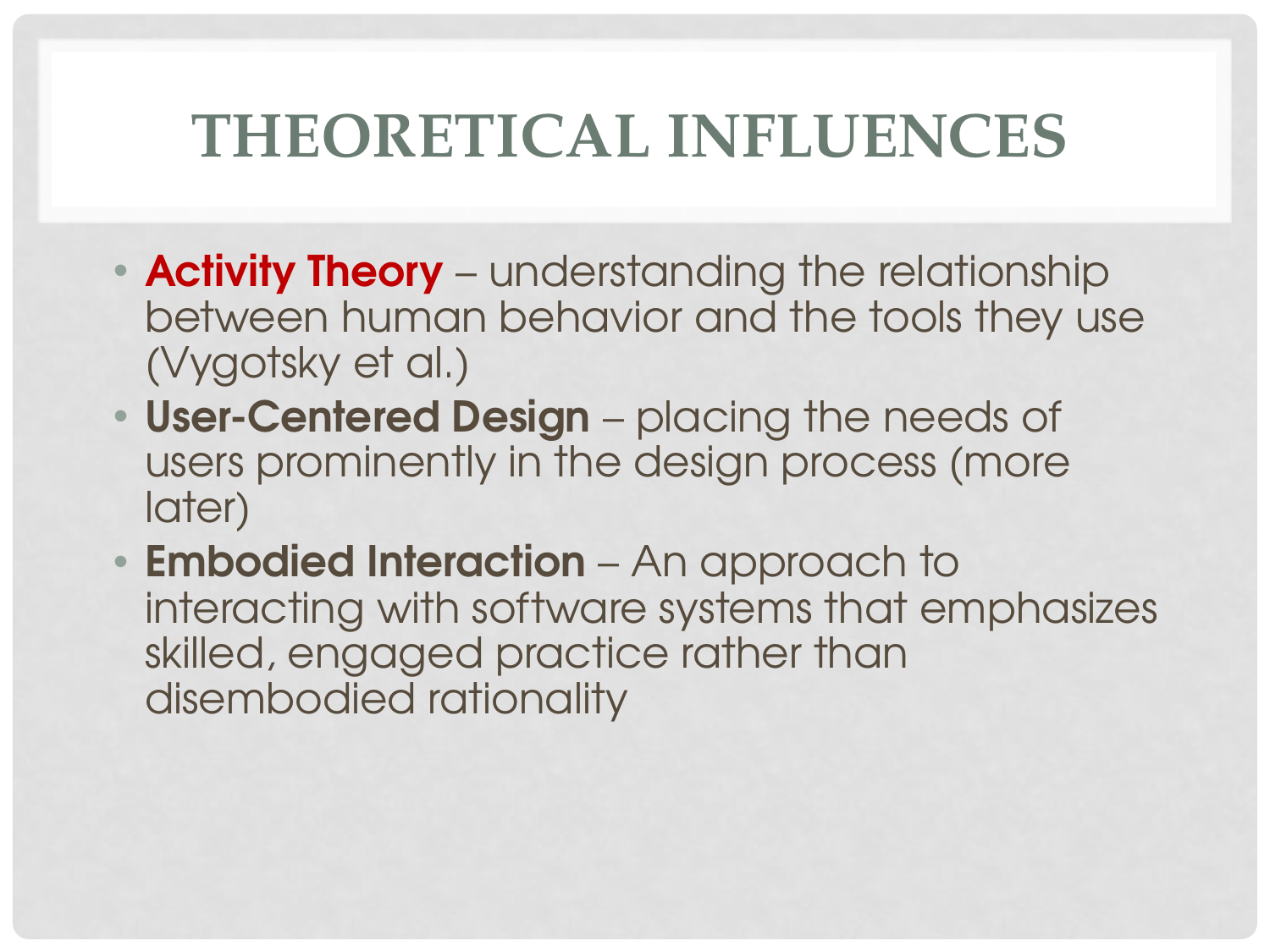

# Theoretical Influences
Activity Theory – understanding the relationship between human behavior and the tools they use (Vygotsky et al.)
User-Centered Design – placing the needs of users prominently in the design process (more later)
Embodied Interaction – An approach to interacting with software systems that emphasizes skilled, engaged practice rather than disembodied rationality